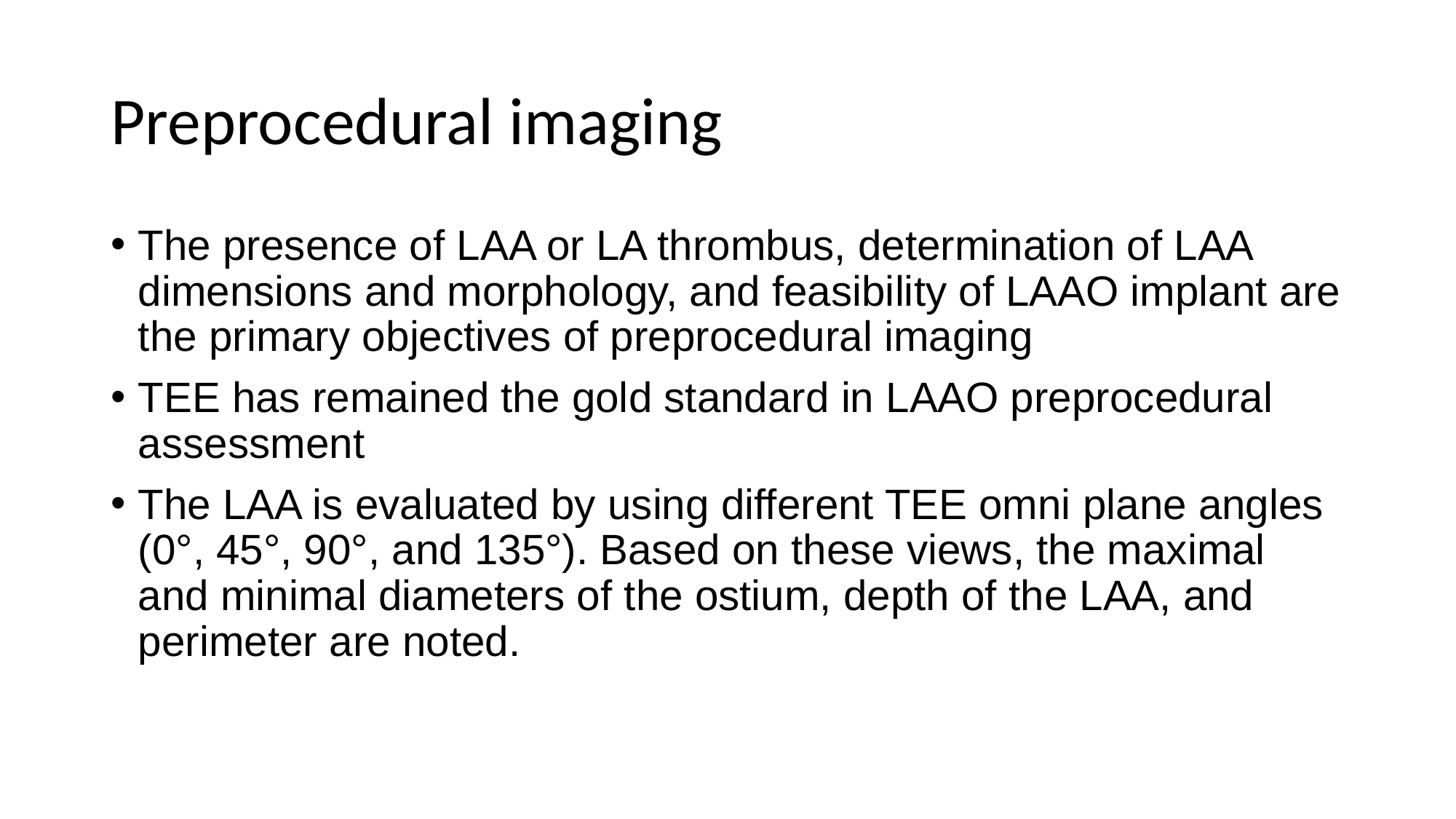

# Preprocedural imaging
The presence of LAA or LA thrombus, determination of LAA dimensions and morphology, and feasibility of LAAO implant are the primary objectives of preprocedural imaging
TEE has remained the gold standard in LAAO preprocedural assessment
The LAA is evaluated by using different TEE omni plane angles (0°, 45°, 90°, and 135°). Based on these views, the maximal and minimal diameters of the ostium, depth of the LAA, and perimeter are noted.